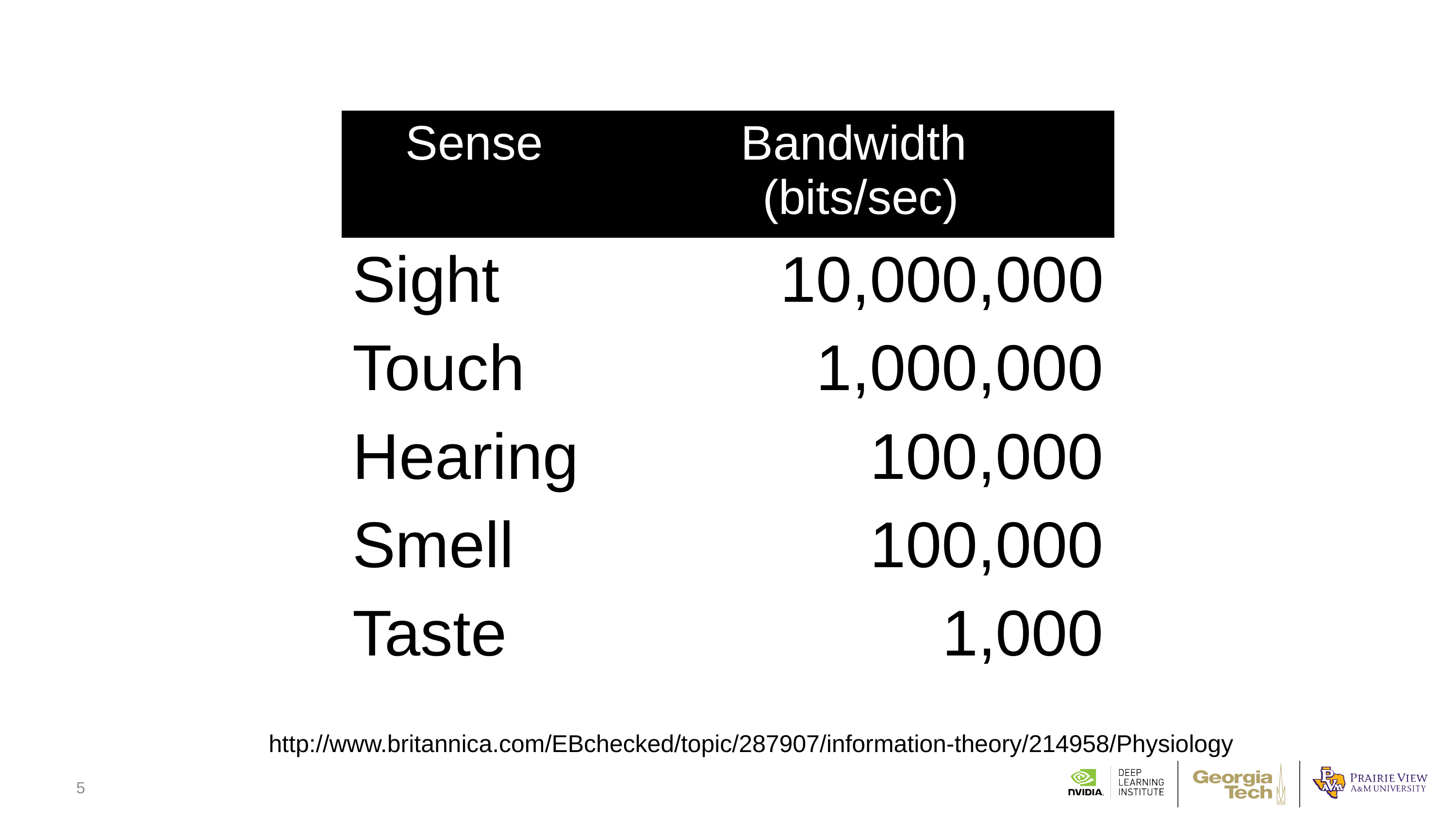

| Sense | Bandwidth (bits/sec) |
| --- | --- |
| Sight | 10,000,000 |
| Touch | 1,000,000 |
| Hearing | 100,000 |
| Smell | 100,000 |
| Taste | 1,000 |
http://www.britannica.com/EBchecked/topic/287907/information-theory/214958/Physiology